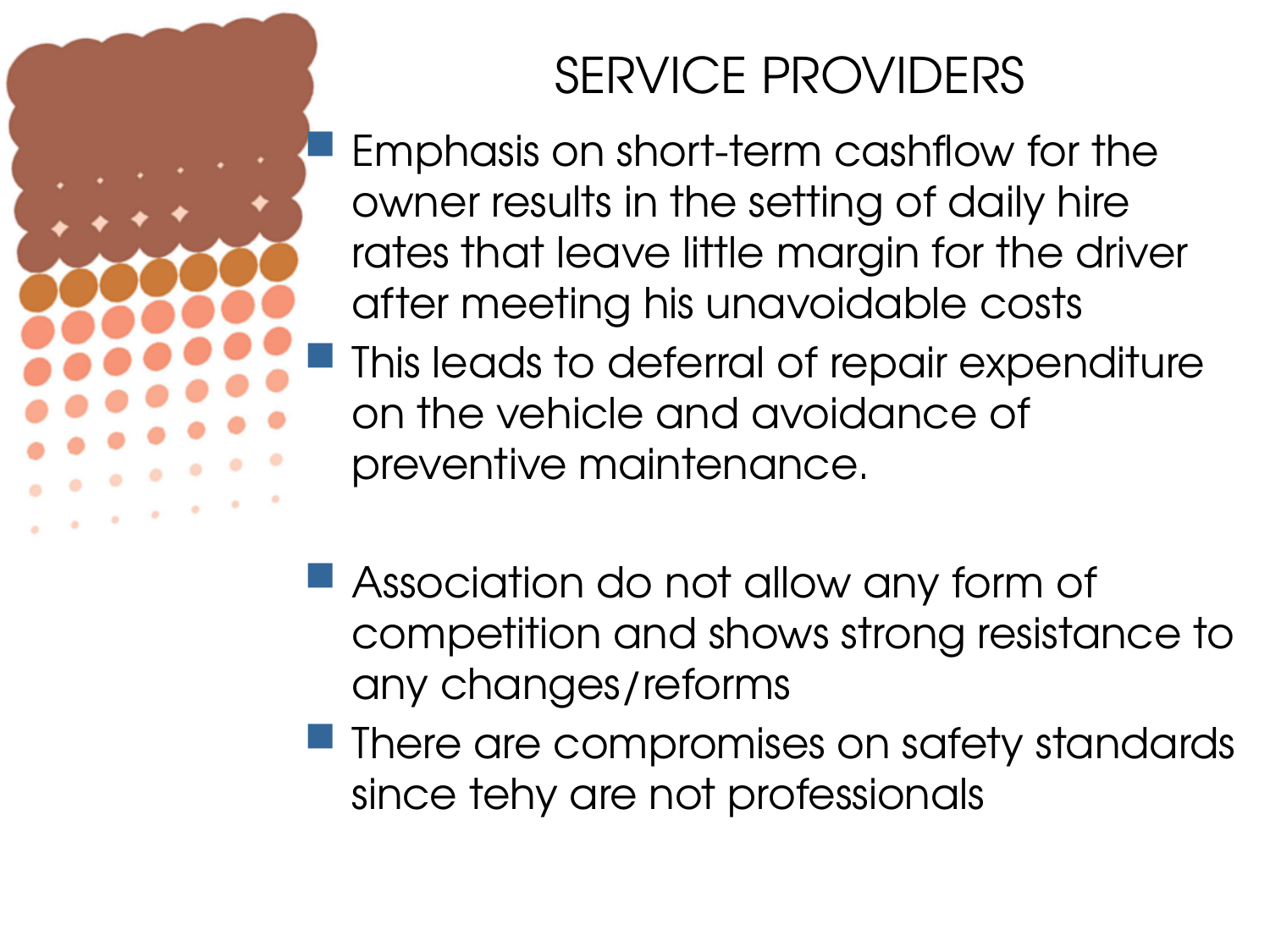

# SERVICE PROVIDERS
Emphasis on short-term cashflow for the owner results in the setting of daily hire rates that leave little margin for the driver after meeting his unavoidable costs
This leads to deferral of repair expenditure on the vehicle and avoidance of preventive maintenance.

Association do not allow any form of competition and shows strong resistance to any changes/reforms
There are compromises on safety standards since tehy are not professionals